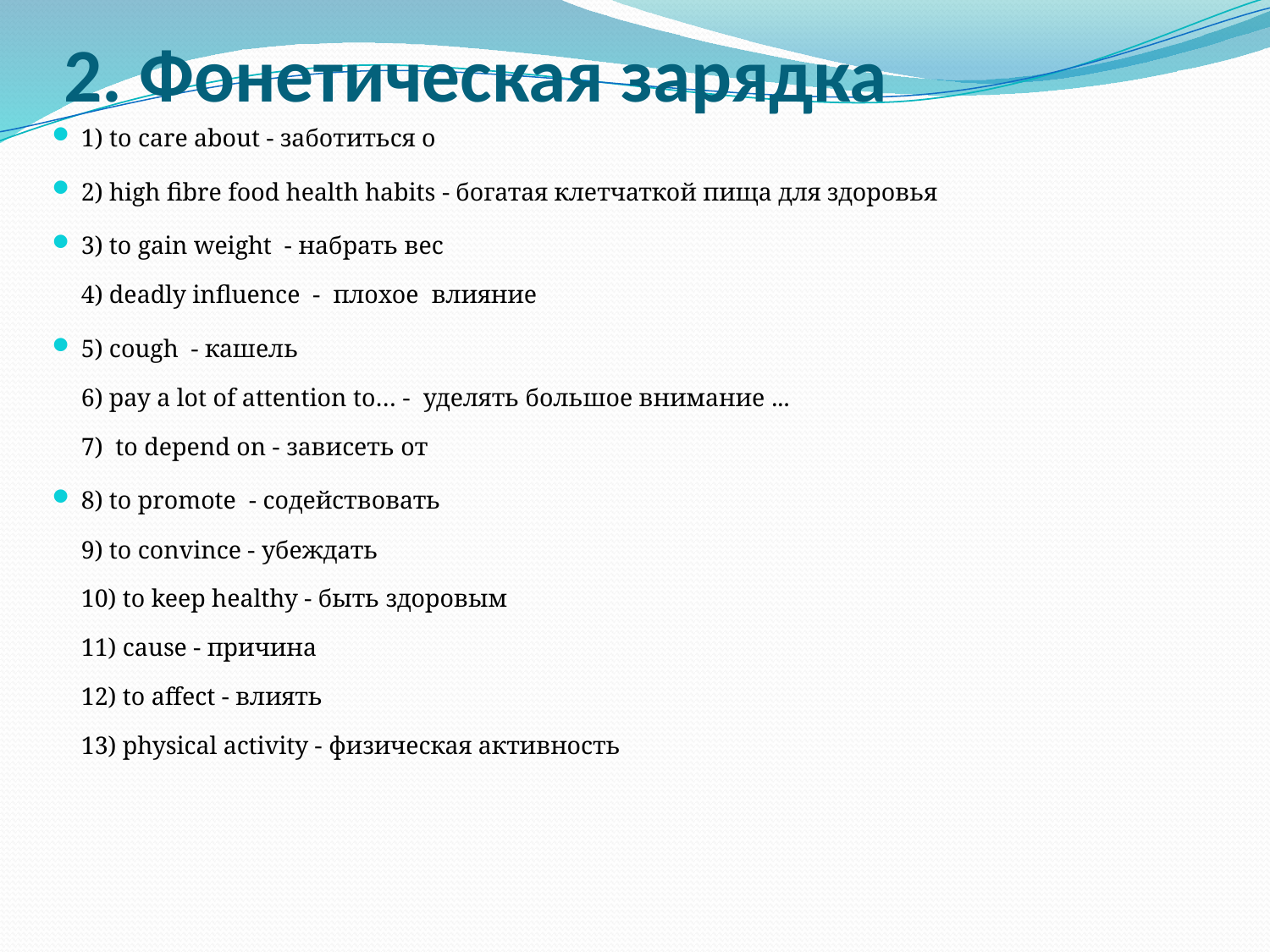

# 2. Фонетическая зарядка
1) to care about - заботиться о
2) high fibre food health habits - богатая клетчаткой пища для здоровья
3) to gain weight  - набрать вес
4) deadly influence  -  плохое  влияние
5) cough  - кашель
6) pay a lot of attention to… -  уделять большое внимание ...
7)  to depend on - зависеть от
8) to promote  - содействовать
9) to convince - убеждать
10) to keep healthy - быть здоровым
11) cause - причина
12) to affect - влиять
13) physical activity - физическая активность